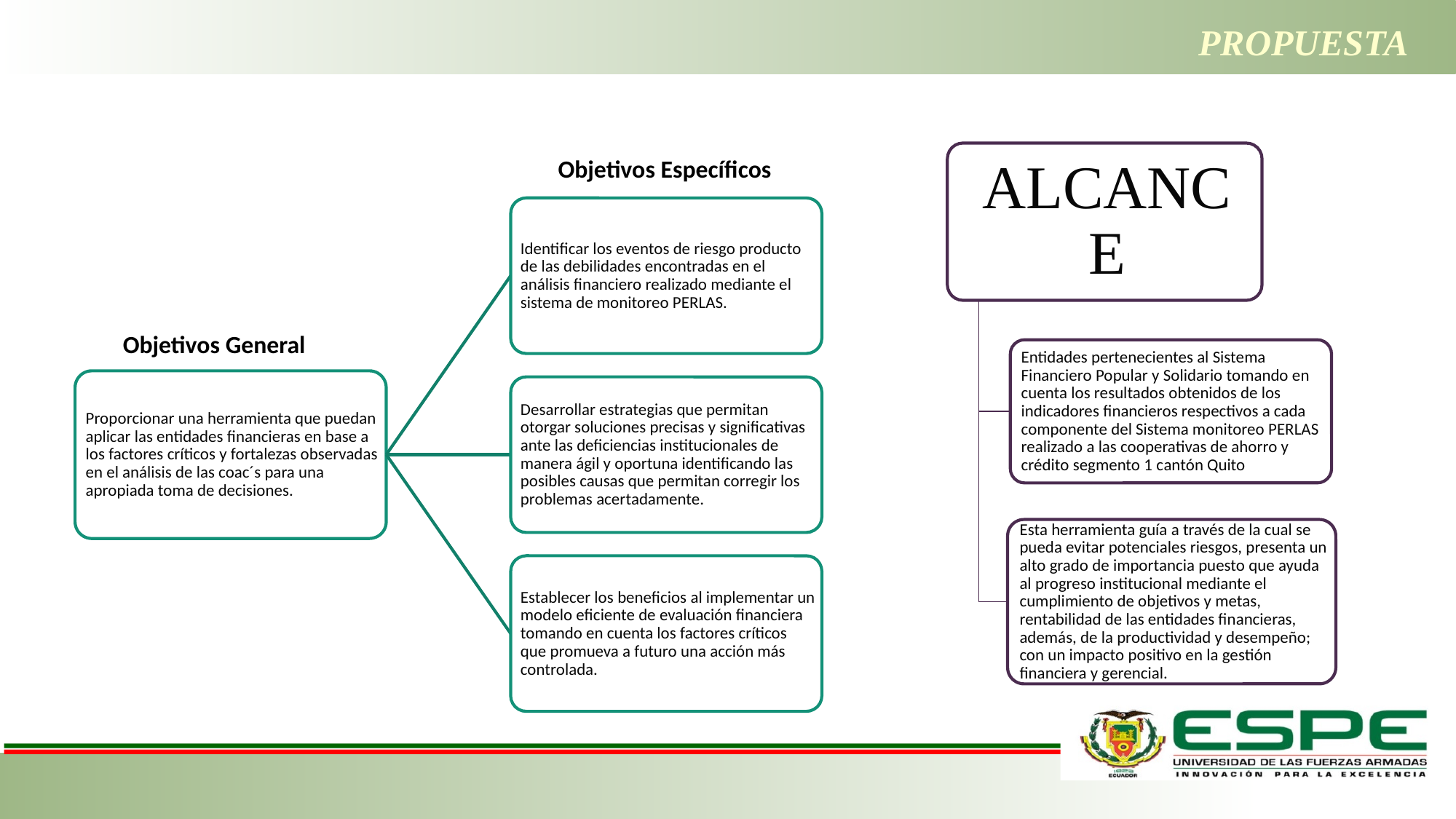

# PROPUESTA
ALCANCE
Entidades pertenecientes al Sistema Financiero Popular y Solidario tomando en cuenta los resultados obtenidos de los indicadores financieros respectivos a cada componente del Sistema monitoreo PERLAS realizado a las cooperativas de ahorro y crédito segmento 1 cantón Quito
Esta herramienta guía a través de la cual se pueda evitar potenciales riesgos, presenta un alto grado de importancia puesto que ayuda al progreso institucional mediante el cumplimiento de objetivos y metas, rentabilidad de las entidades financieras, además, de la productividad y desempeño; con un impacto positivo en la gestión financiera y gerencial.
Objetivos Específicos
Proporcionar una herramienta que puedan aplicar las entidades financieras en base a los factores críticos y fortalezas observadas en el análisis de las coac´s para una apropiada toma de decisiones.

Identificar los eventos de riesgo producto de las debilidades encontradas en el análisis financiero realizado mediante el sistema de monitoreo PERLAS.

Desarrollar estrategias que permitan otorgar soluciones precisas y significativas ante las deficiencias institucionales de manera ágil y oportuna identificando las posibles causas que permitan corregir los problemas acertadamente.

Establecer los beneficios al implementar un modelo eficiente de evaluación financiera tomando en cuenta los factores críticos que promueva a futuro una acción más controlada.
Objetivos General